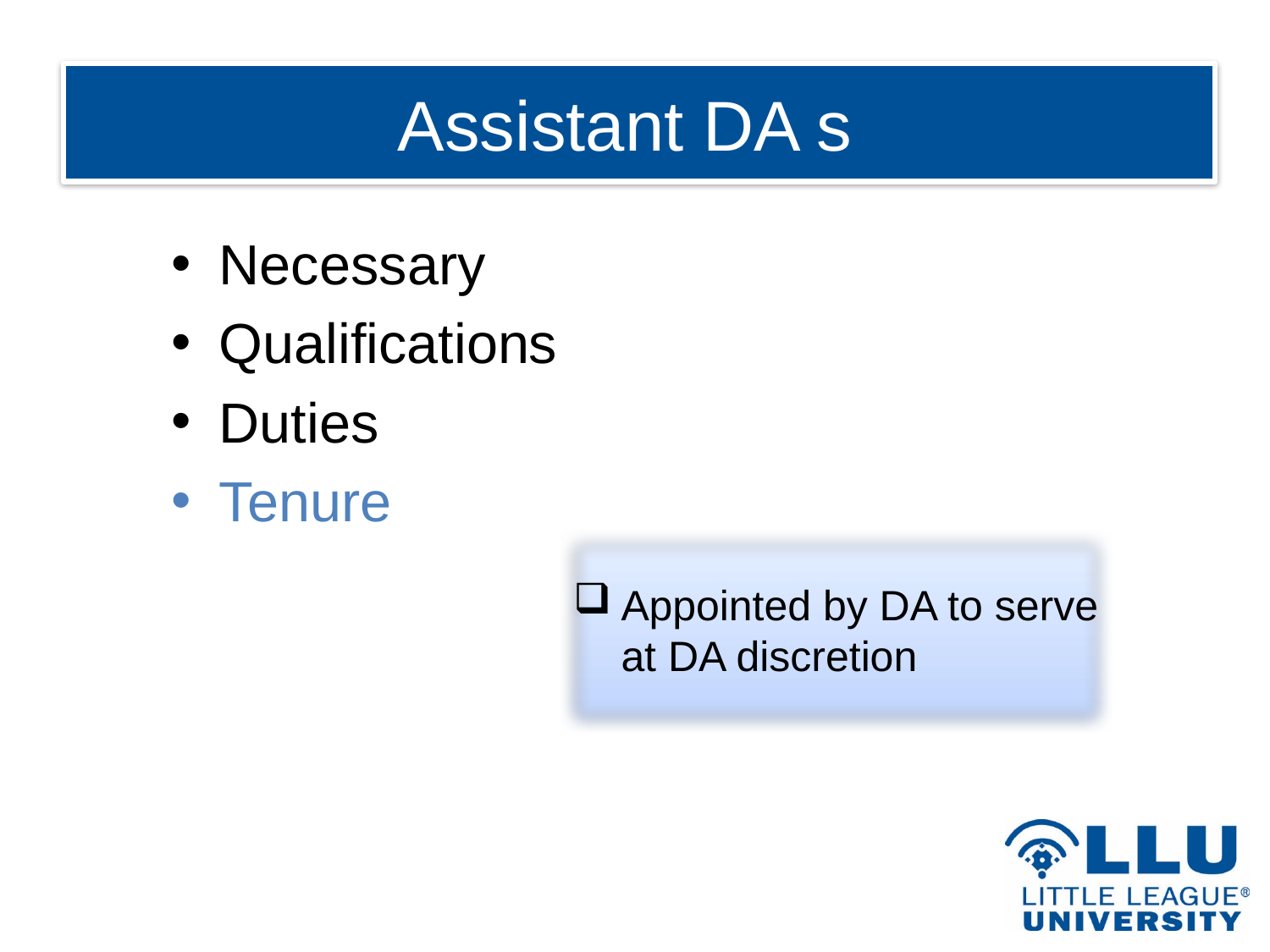

# Assistant DA s
Necessary
Qualifications
Duties
Tenure

Appointed by DA to serve at DA discretion